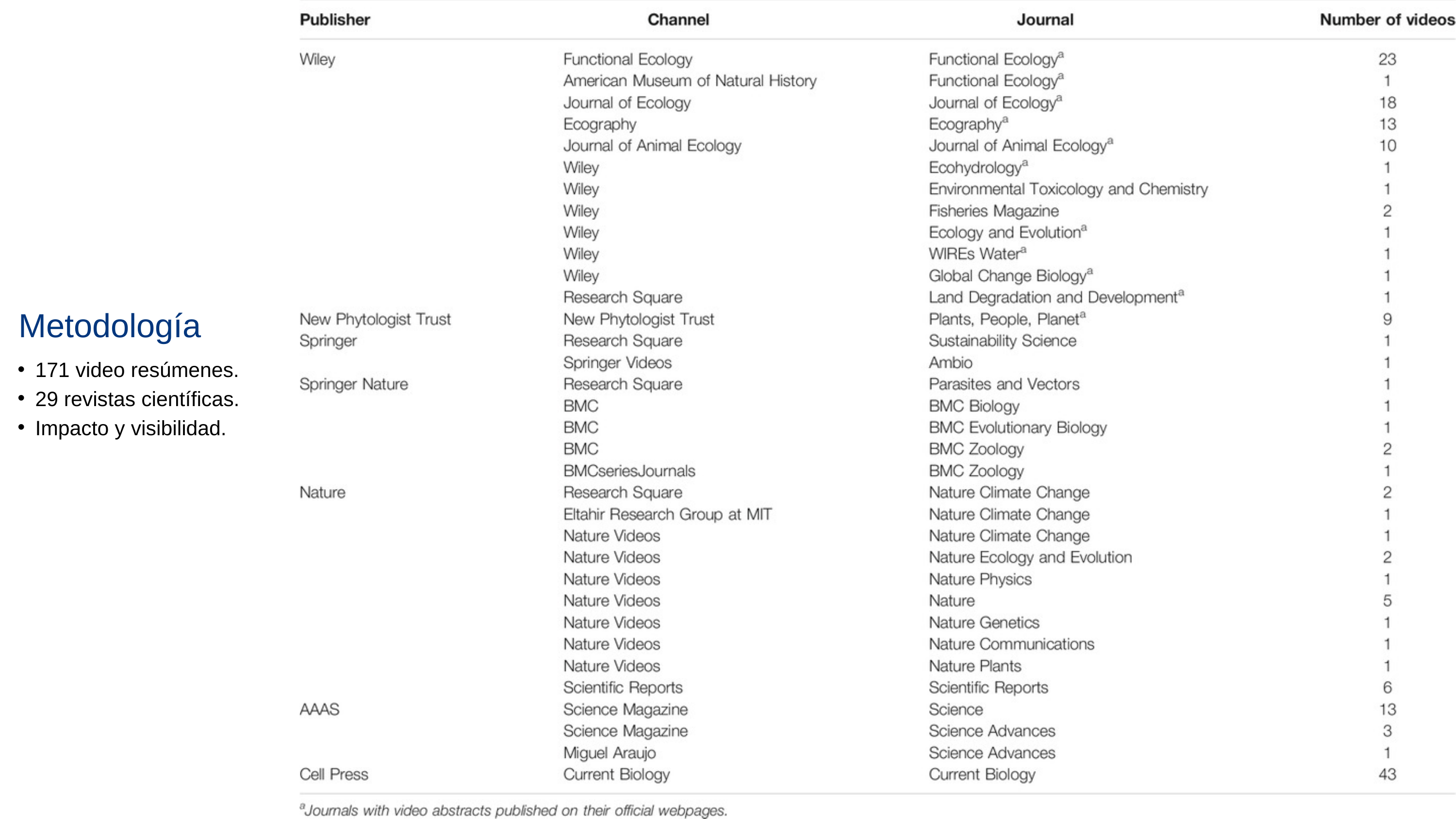

Metodología
171 video resúmenes.
29 revistas científicas.
Impacto y visibilidad.